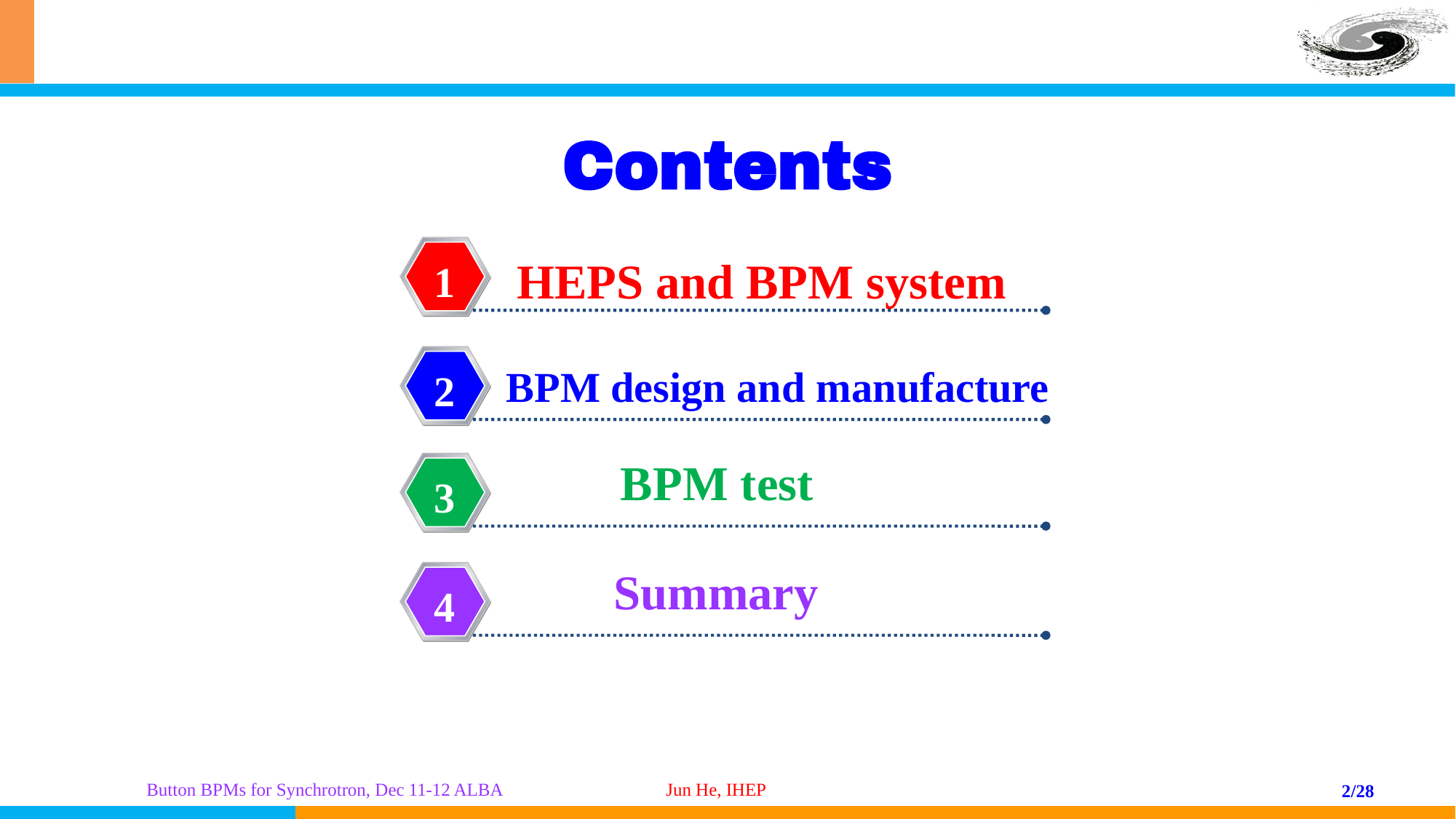

Contents

HEPS and BPM system
1

BPM design and manufacture
2

BPM test

3

  Summary

4

2/28